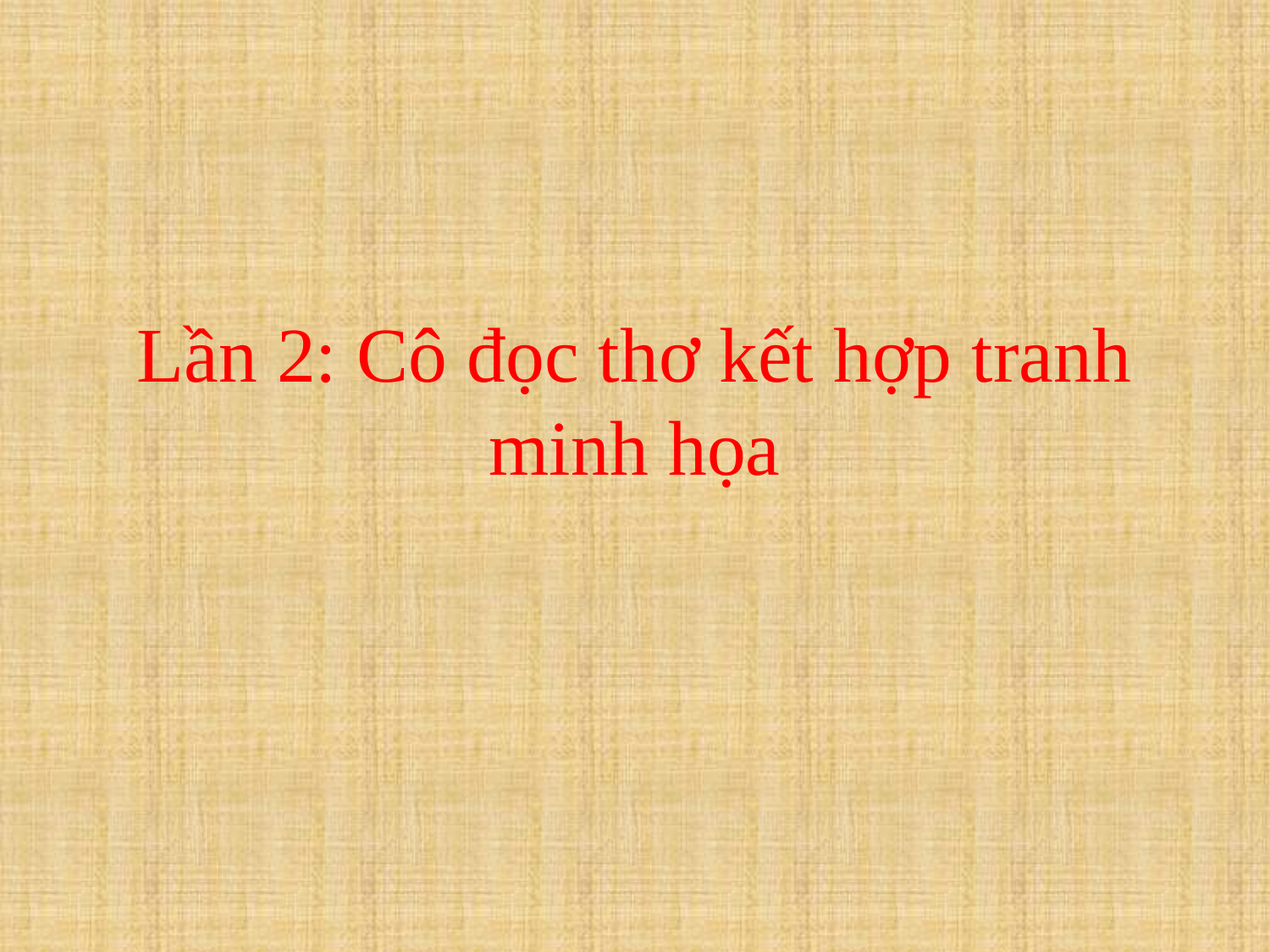

# Lần 2: Cô đọc thơ kết hợp tranh minh họa